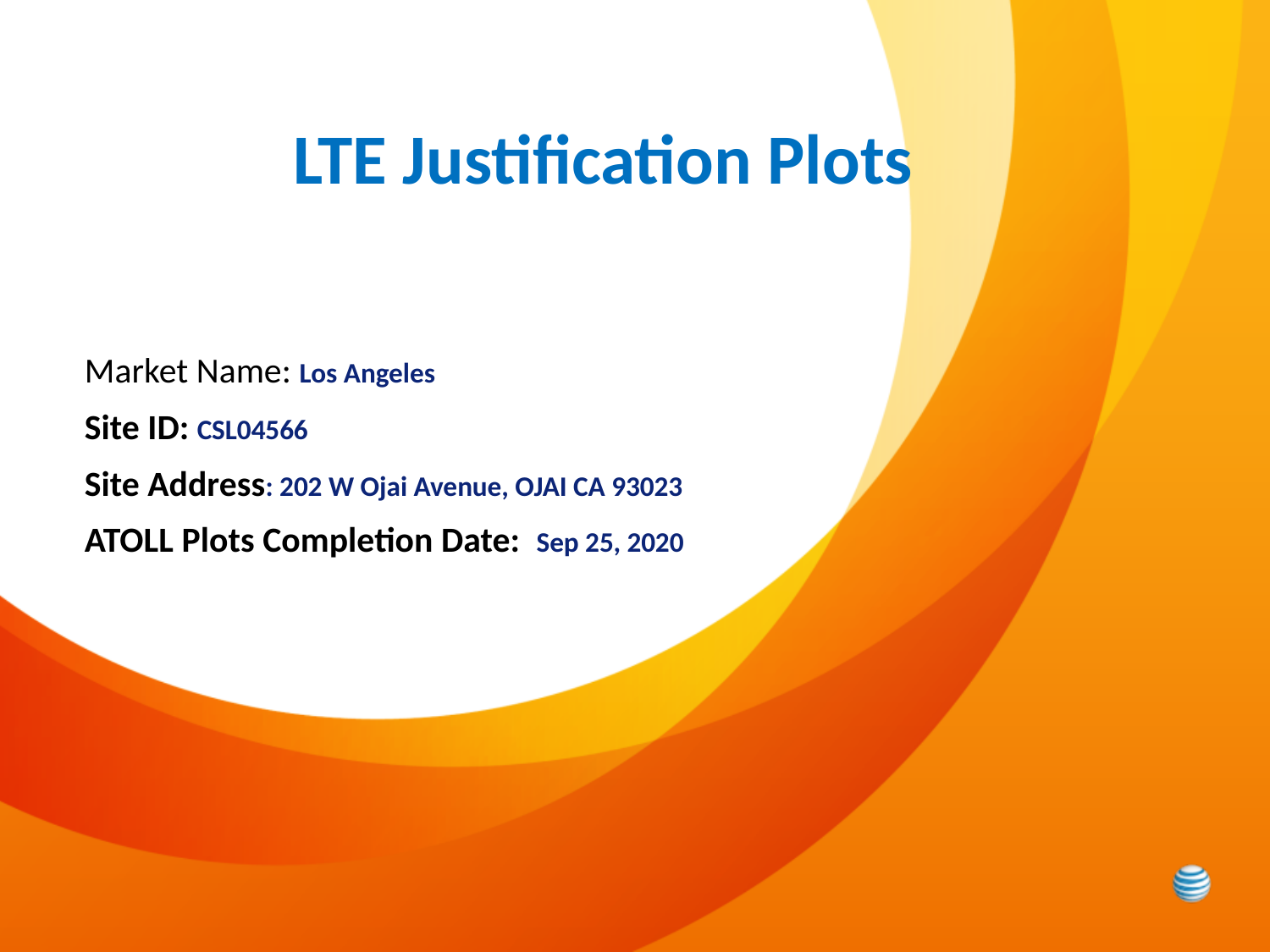

LTE Justification Plots

Market Name: Los Angeles
Site ID: CSL04566
Site Address: 202 W Ojai Avenue, OJAI CA 93023
ATOLL Plots Completion Date:  Sep 25, 2020